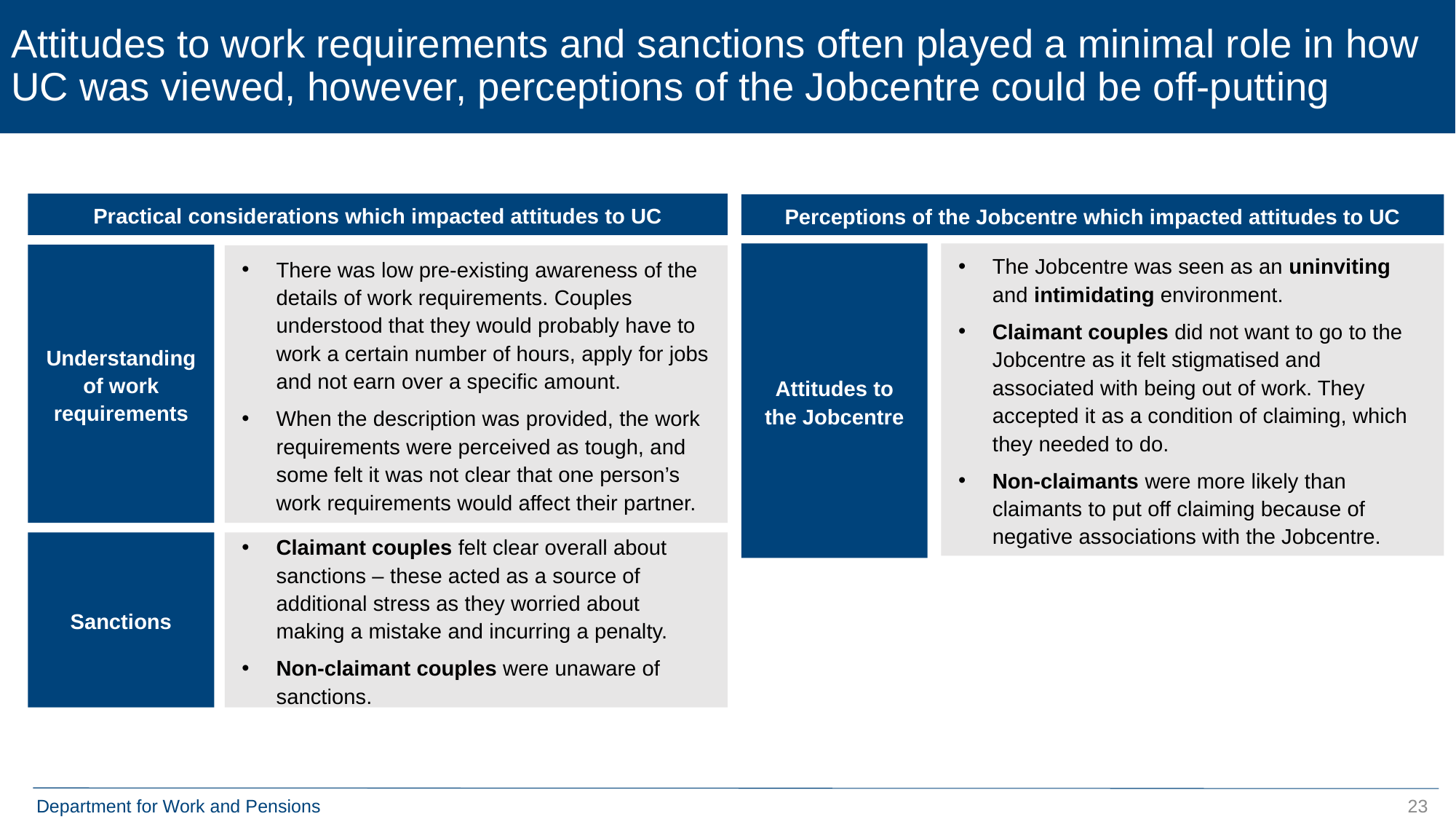

# Attitudes to work requirements and sanctions often played a minimal role in how UC was viewed, however, perceptions of the Jobcentre could be off-putting
Practical considerations which impacted attitudes to UC
Perceptions of the Jobcentre which impacted attitudes to UC
Attitudes to the Jobcentre
The Jobcentre was seen as an uninviting and intimidating environment.
Claimant couples did not want to go to the Jobcentre as it felt stigmatised and associated with being out of work. They accepted it as a condition of claiming, which they needed to do.
Non-claimants were more likely than claimants to put off claiming because of negative associations with the Jobcentre.
Understanding of work requirements
There was low pre-existing awareness of the details of work requirements. Couples understood that they would probably have to work a certain number of hours, apply for jobs and not earn over a specific amount.
When the description was provided, the work requirements were perceived as tough, and some felt it was not clear that one person’s work requirements would affect their partner.
Sanctions
Claimant couples felt clear overall about sanctions – these acted as a source of additional stress as they worried about making a mistake and incurring a penalty.
Non-claimant couples were unaware of sanctions.